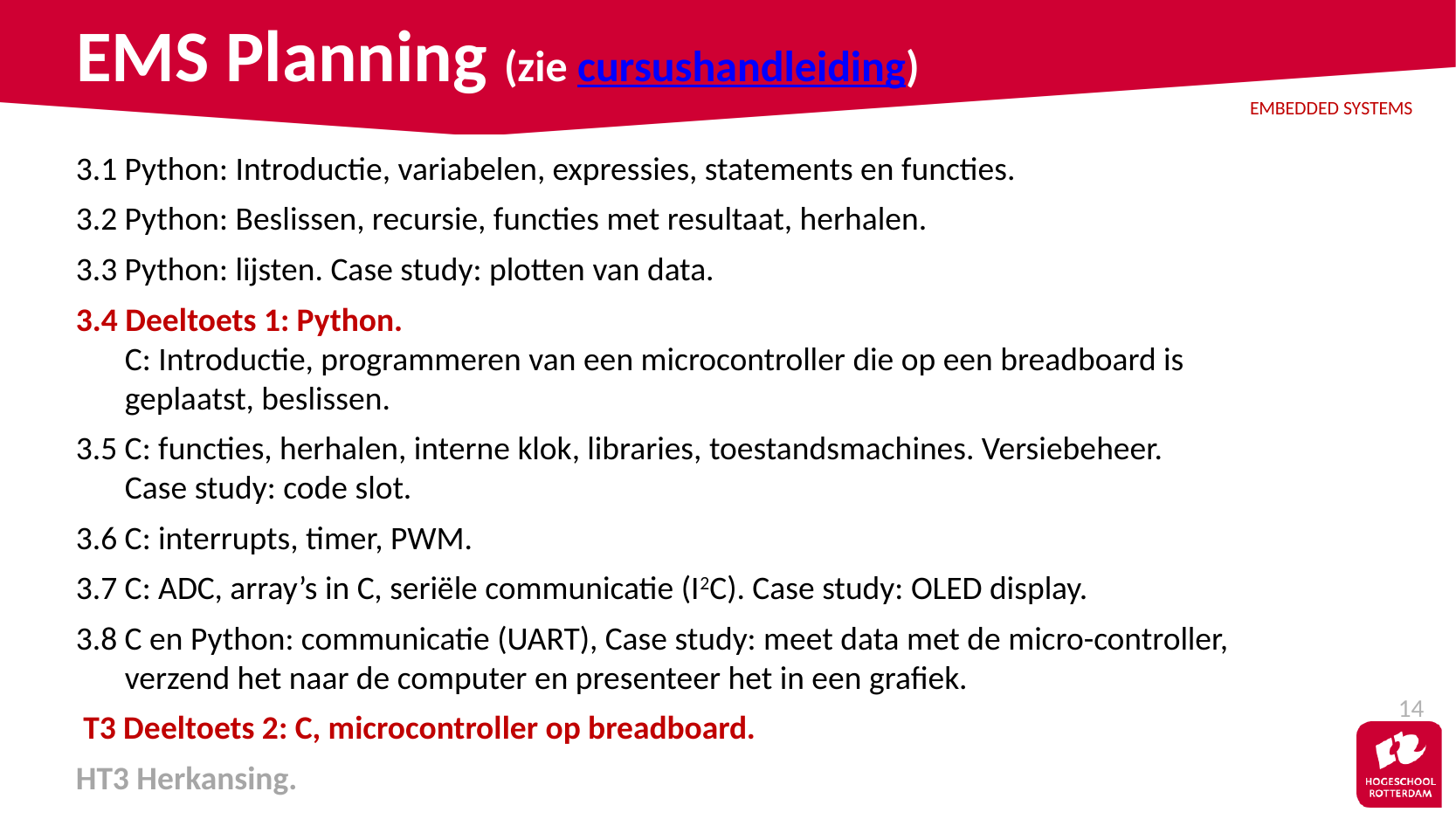

# EMS Planning (zie cursushandleiding)
3.1 Python: Introductie, variabelen, expressies, statements en functies.
3.2 Python: Beslissen, recursie, functies met resultaat, herhalen.
3.3 Python: lijsten. Case study: plotten van data.
3.4 Deeltoets 1: Python.
0.0 C: Introductie, programmeren van een microcontroller die op een breadboard is
0.0 geplaatst, beslissen.
3.5 C: functies, herhalen, interne klok, libraries, toestandsmachines. Versiebeheer.
0.0 Case study: code slot.
3.6 C: interrupts, timer, PWM.
3.7 C: ADC, array’s in C, seriële communicatie (I2C). Case study: OLED display.
3.8 C en Python: communicatie (UART), Case study: meet data met de micro-controller,
0.0 verzend het naar de computer en presenteer het in een grafiek.
 T3 Deeltoets 2: C, microcontroller op breadboard.
HT3 Herkansing.
14